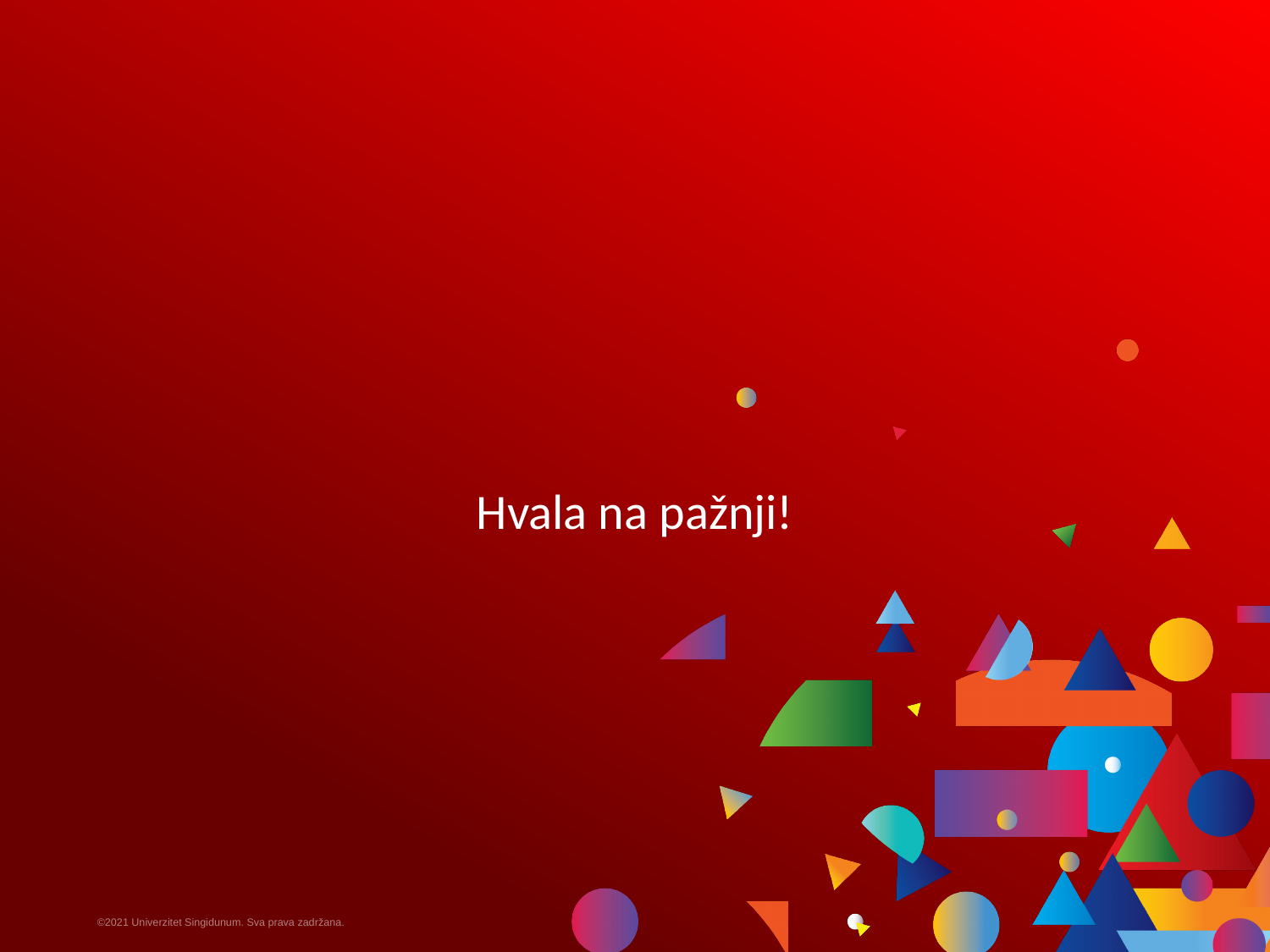

# Hvala na pažnji!

©2021 Univerzitet Singidunum. Sva prava zadržana.